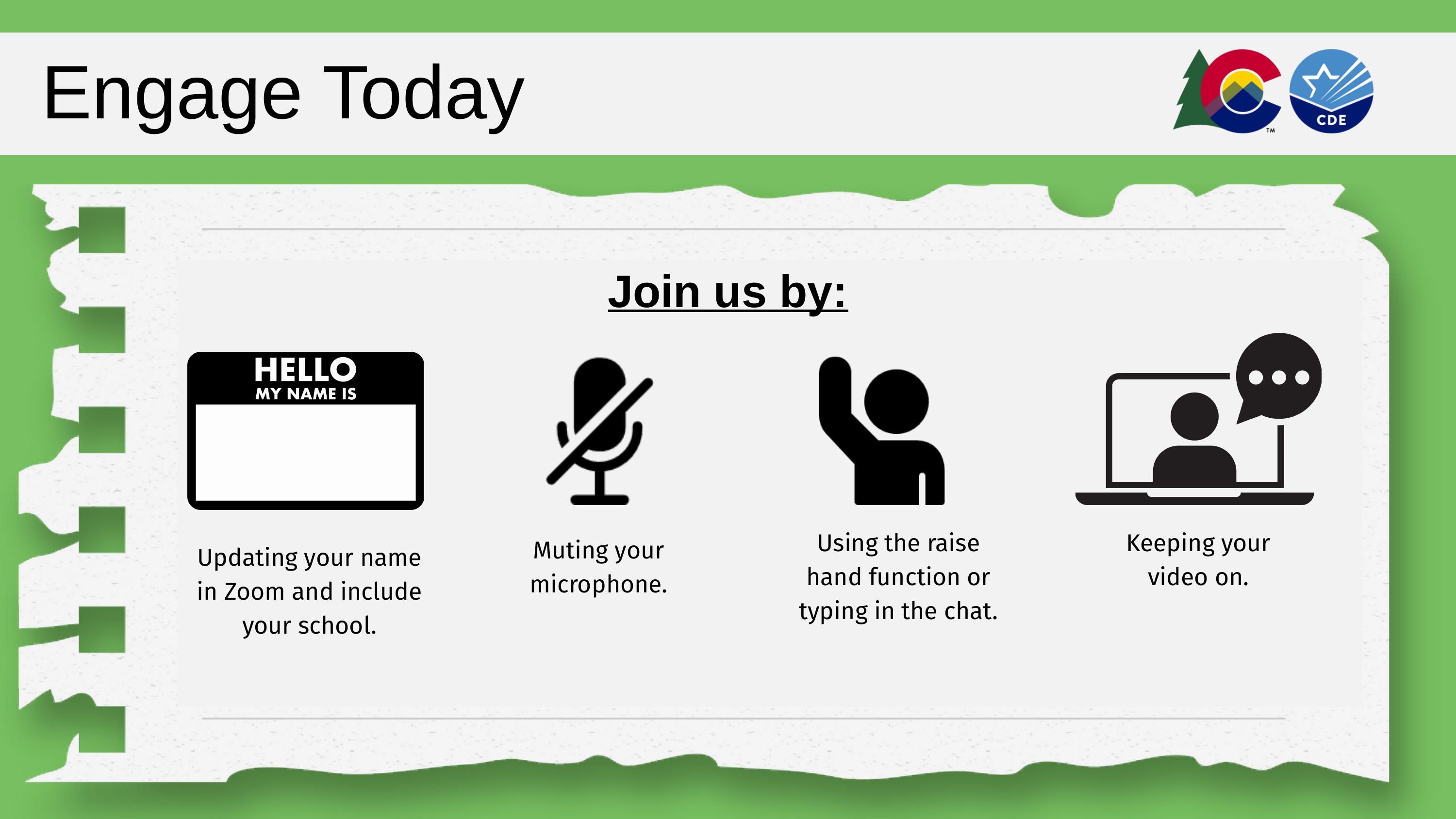

Engage Today

Join us by:

Using the raise hand function or typing in the chat.
Keeping your video on.
Muting your microphone.
Updating your name in Zoom and include your school.